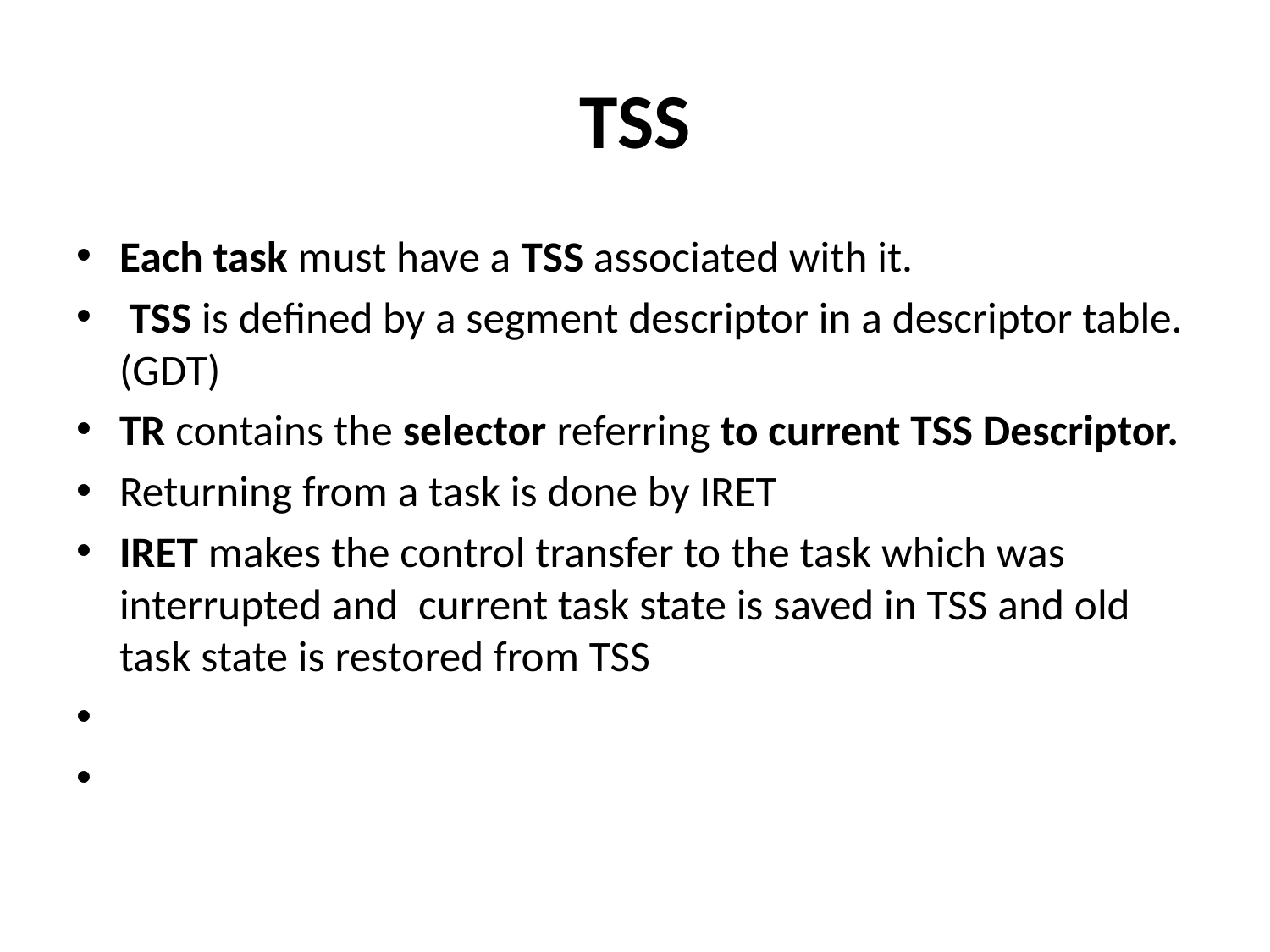

# TSS
Each task must have a TSS associated with it.
 TSS is defined by a segment descriptor in a descriptor table. (GDT)
TR contains the selector referring to current TSS Descriptor.
Returning from a task is done by IRET
IRET makes the control transfer to the task which was interrupted and  current task state is saved in TSS and old task state is restored from TSS